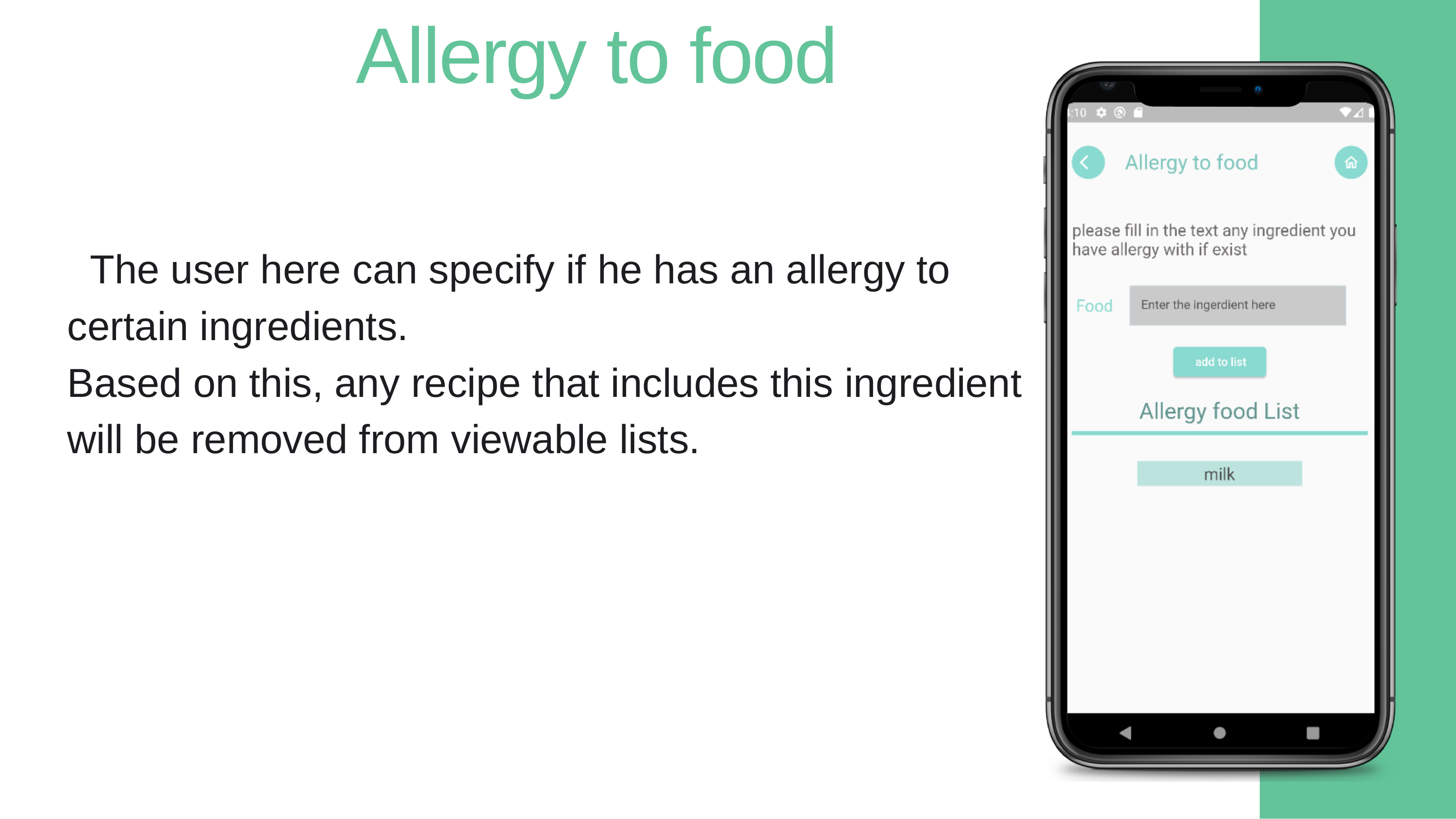

Allergy to food

  The user here can specify if he has an allergy to certain ingredients.
Based on this, any recipe that includes this ingredient will be removed from viewable lists.